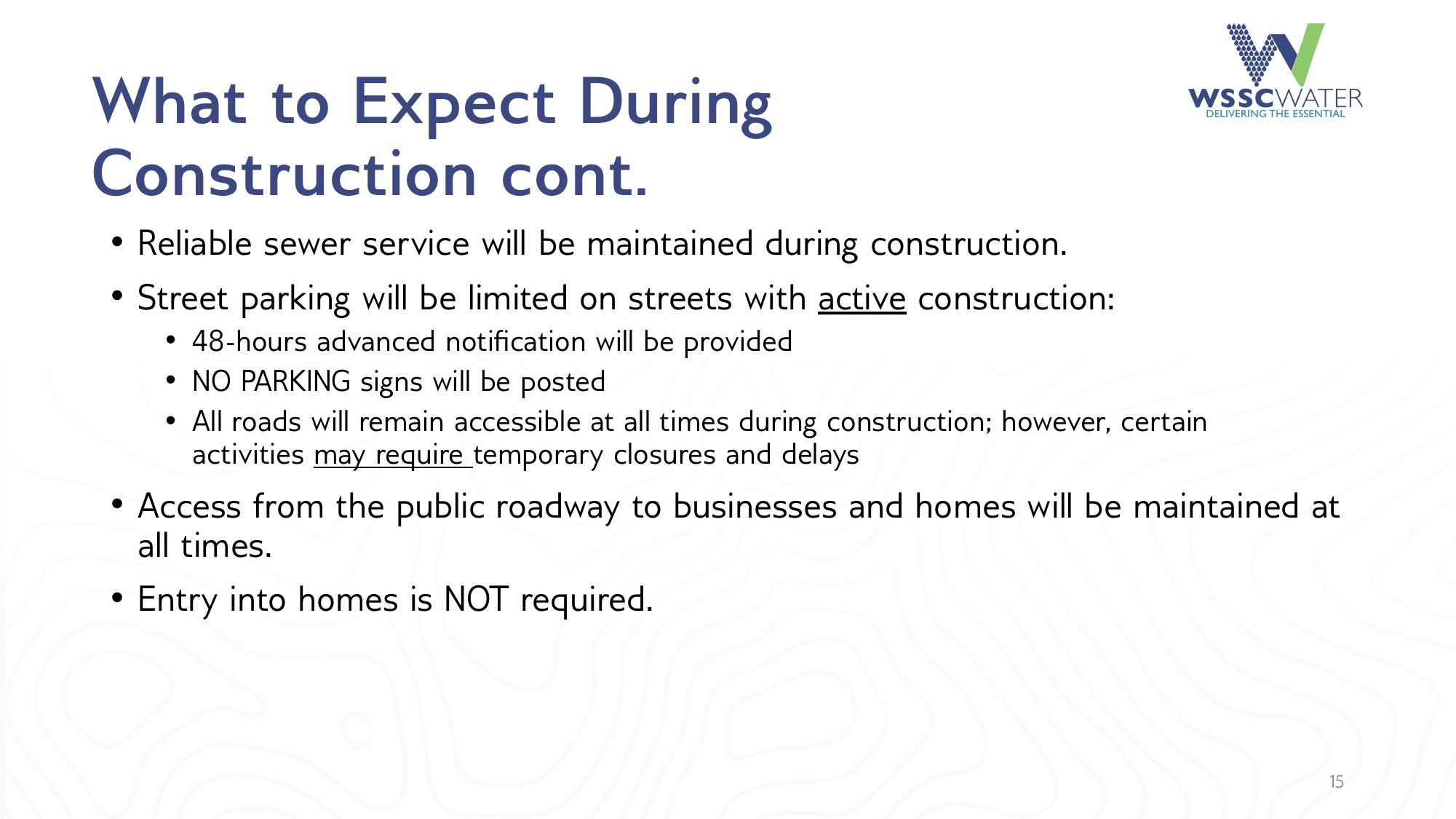

# What to Expect During Construction cont.
Reliable sewer service will be maintained during construction.
Street parking will be limited on streets with active construction:
48-hours advanced notification will be provided
NO PARKING signs will be posted ​
All roads will remain accessible at all times during construction; however, certain activities may require temporary closures and delays​
Access from the public roadway to businesses and homes will be maintained at all times.​
Entry into homes is NOT required.​

15